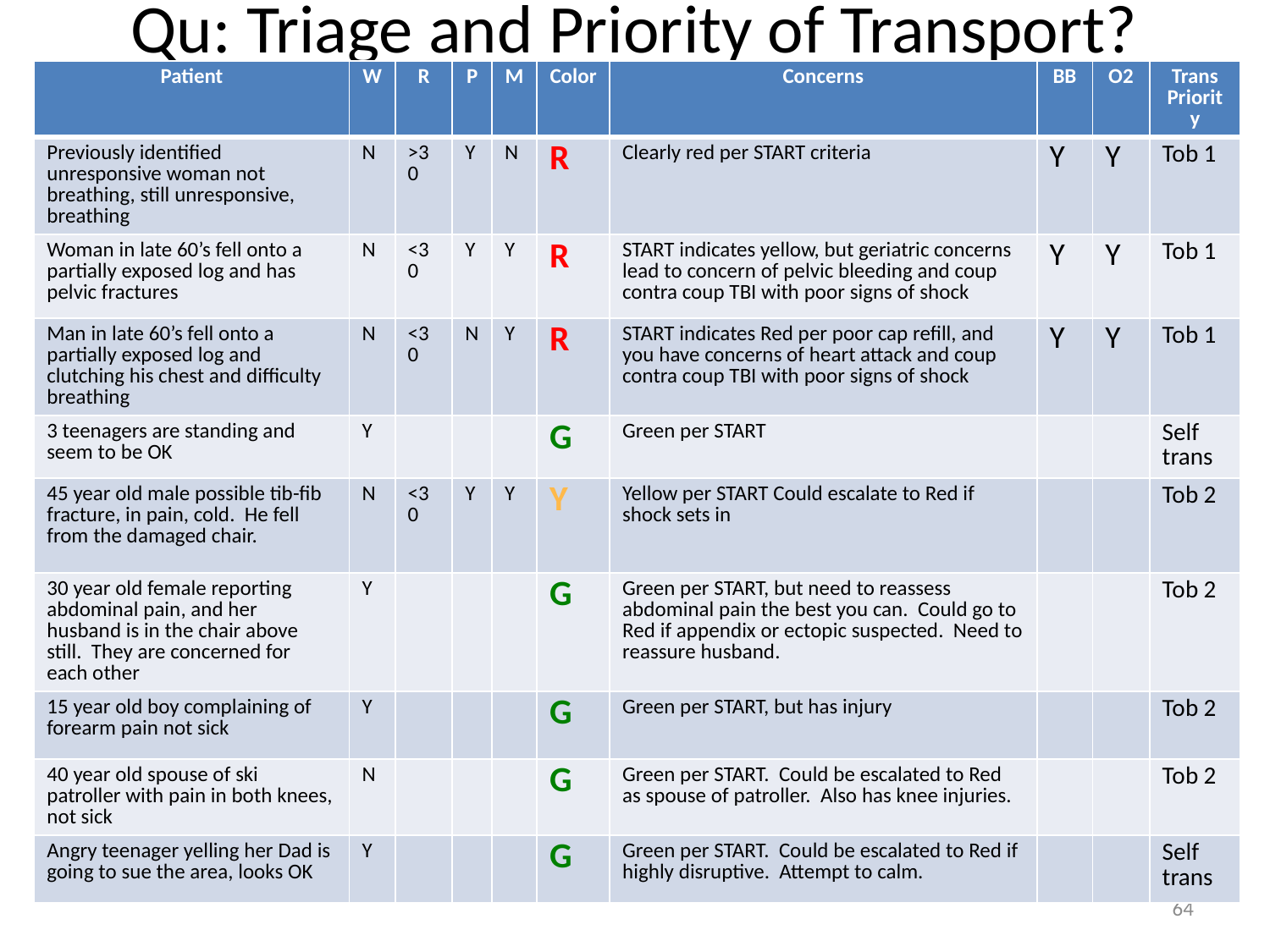

# Qu: Triage and Priority of Transport?
| Patient | W | R | P | M | Color | Concerns | BB | O2 | Trans Priority |
| --- | --- | --- | --- | --- | --- | --- | --- | --- | --- |
| Previously identified unresponsive woman not breathing, still unresponsive, breathing | N | >30 | Y | N | R | Clearly red per START criteria | Y | Y | Tob 1 |
| Woman in late 60’s fell onto a partially exposed log and has pelvic fractures | N | <30 | Y | Y | R | START indicates yellow, but geriatric concerns lead to concern of pelvic bleeding and coup contra coup TBI with poor signs of shock | Y | Y | Tob 1 |
| Man in late 60’s fell onto a partially exposed log and clutching his chest and difficulty breathing | N | <30 | N | Y | R | START indicates Red per poor cap refill, and you have concerns of heart attack and coup contra coup TBI with poor signs of shock | Y | Y | Tob 1 |
| 3 teenagers are standing and seem to be OK | Y |  |  |  | G | Green per START |  |  | Self trans |
| 45 year old male possible tib-fib fracture, in pain, cold. He fell from the damaged chair. | N | <30 | Y | Y | Y | Yellow per START Could escalate to Red if shock sets in |  |  | Tob 2 |
| 30 year old female reporting abdominal pain, and her husband is in the chair above still. They are concerned for each other | Y |  |  |  | G | Green per START, but need to reassess abdominal pain the best you can. Could go to Red if appendix or ectopic suspected. Need to reassure husband. |  |  | Tob 2 |
| 15 year old boy complaining of forearm pain not sick | Y |  |  |  | G | Green per START, but has injury |  |  | Tob 2 |
| 40 year old spouse of ski patroller with pain in both knees, not sick | N |  |  |  | G | Green per START. Could be escalated to Red as spouse of patroller. Also has knee injuries. |  |  | Tob 2 |
| Angry teenager yelling her Dad is going to sue the area, looks OK | Y |  |  |  | G | Green per START. Could be escalated to Red if highly disruptive. Attempt to calm. |  |  | Self trans |
64